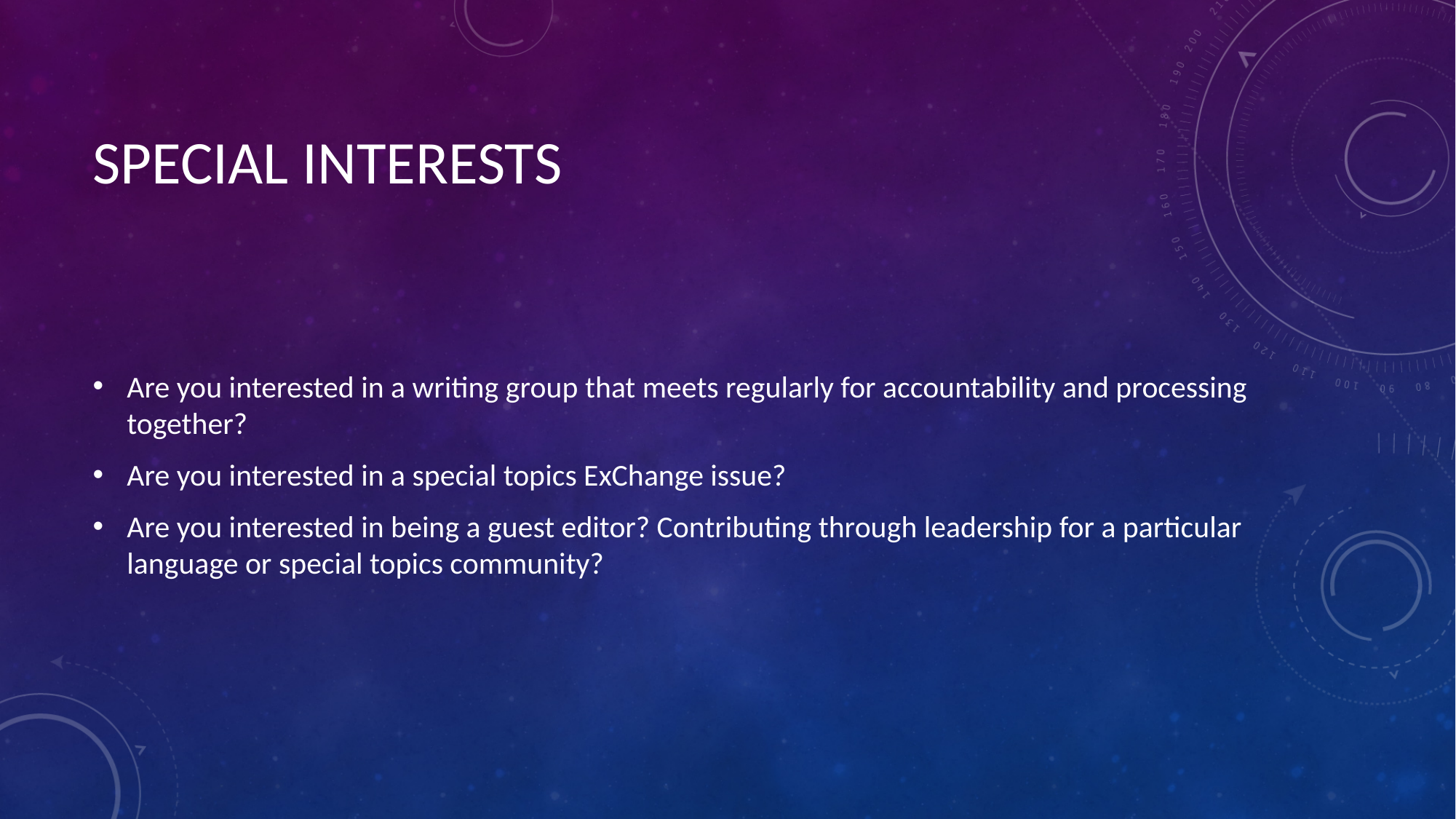

# Special Interests
Are you interested in a writing group that meets regularly for accountability and processing together?
Are you interested in a special topics ExChange issue?
Are you interested in being a guest editor? Contributing through leadership for a particular language or special topics community?